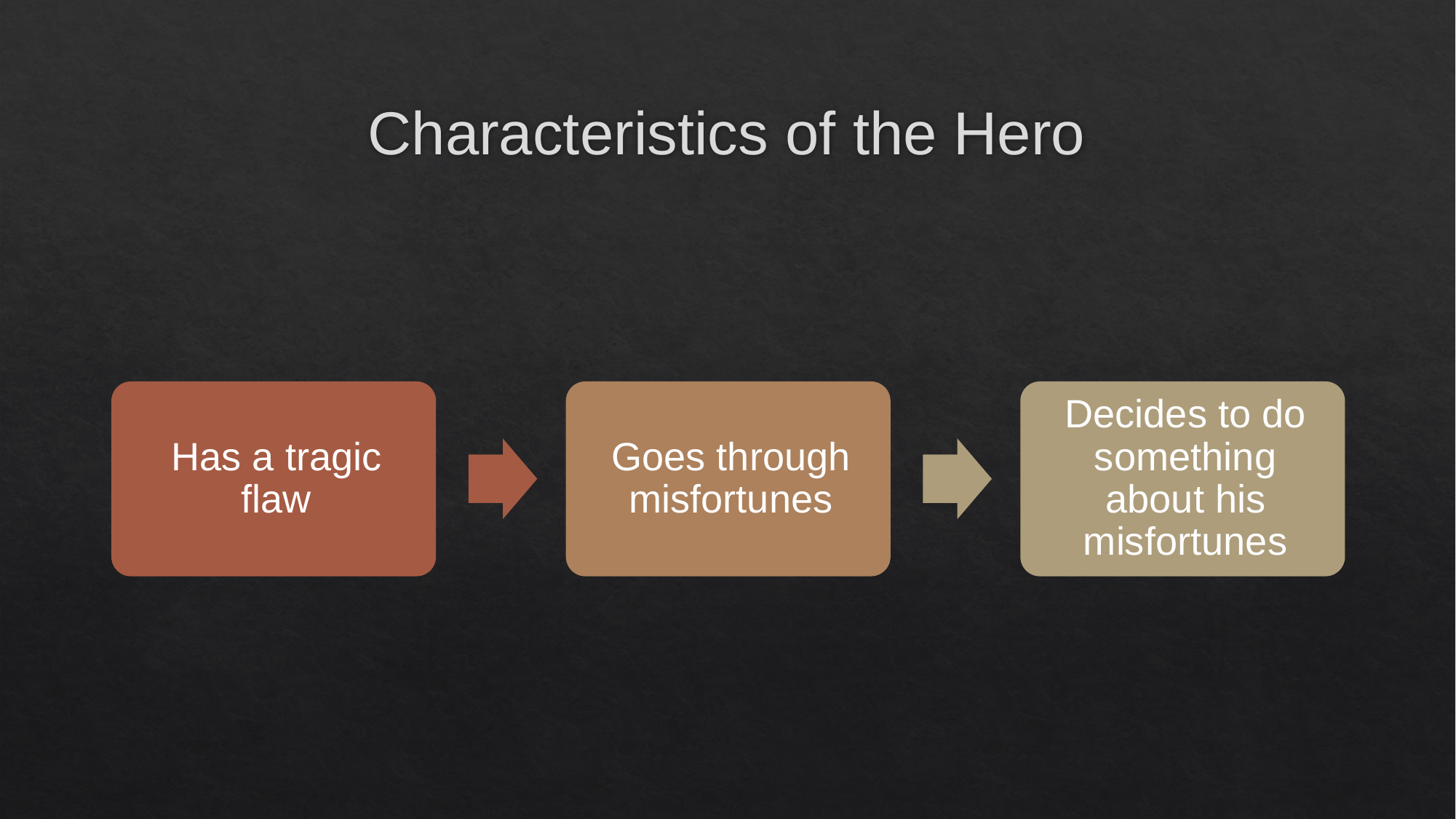

# Characteristics of the Hero

Has a tragic flaw

Goes through misfortunes

Decides to do something about his misfortunes